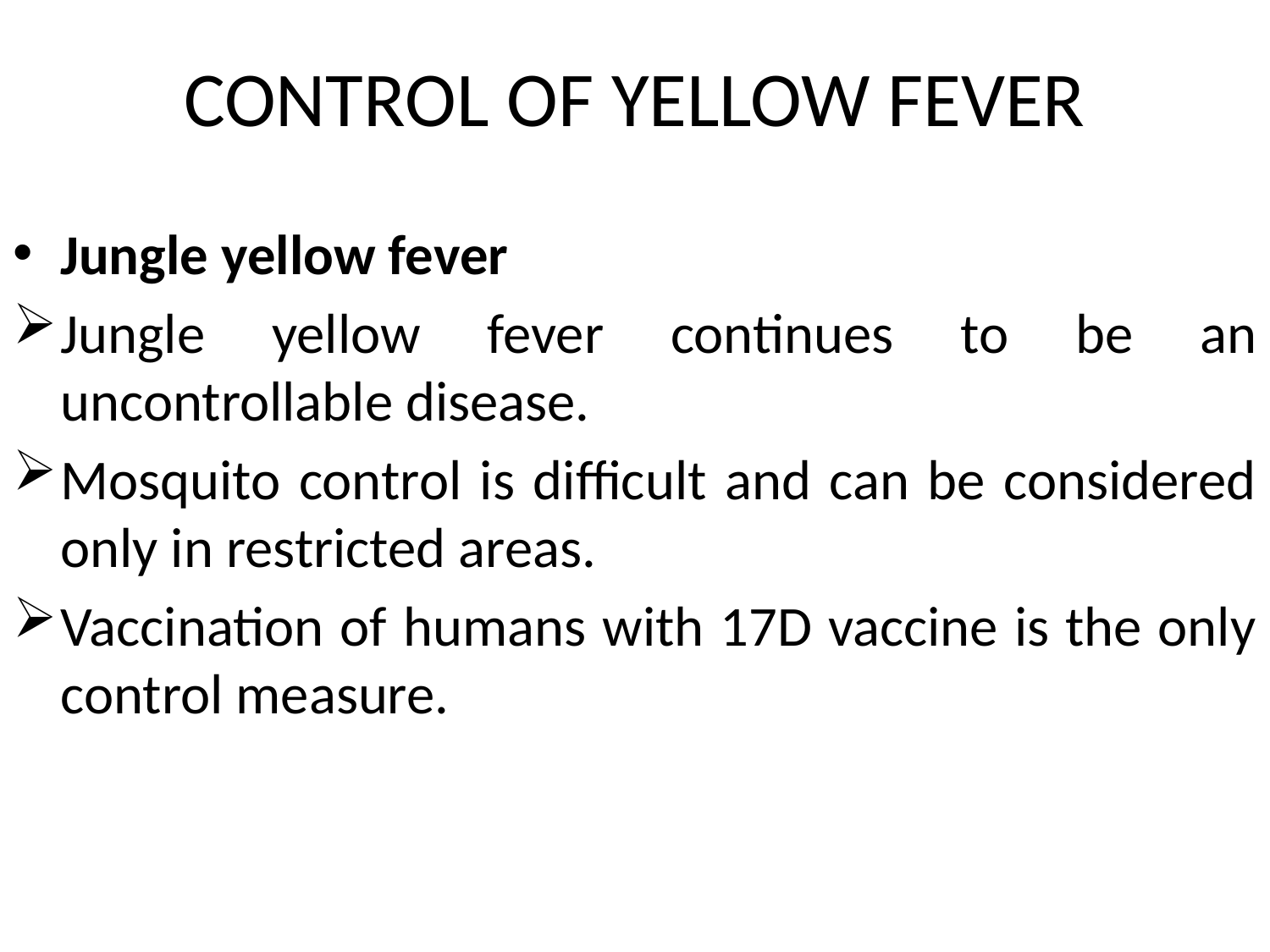

# CONTROL OF YELLOW FEVER
Jungle yellow fever
Jungle yellow fever continues to be an uncontrollable disease.
Mosquito control is difficult and can be considered only in restricted areas.
Vaccination of humans with 17D vaccine is the only control measure.